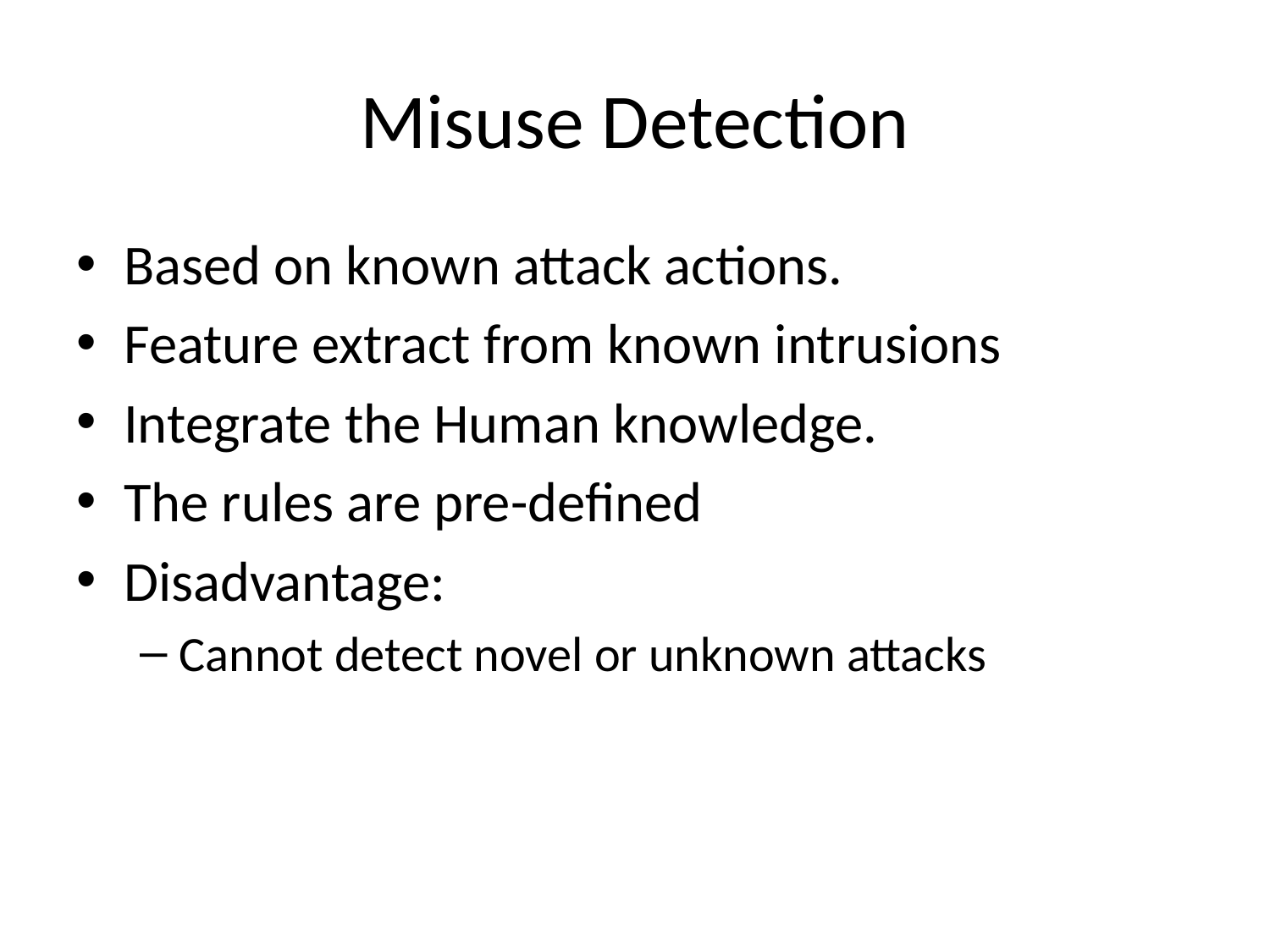

# Misuse Detection
Based on known attack actions.
Feature extract from known intrusions
Integrate the Human knowledge.
The rules are pre-defined
Disadvantage:
Cannot detect novel or unknown attacks